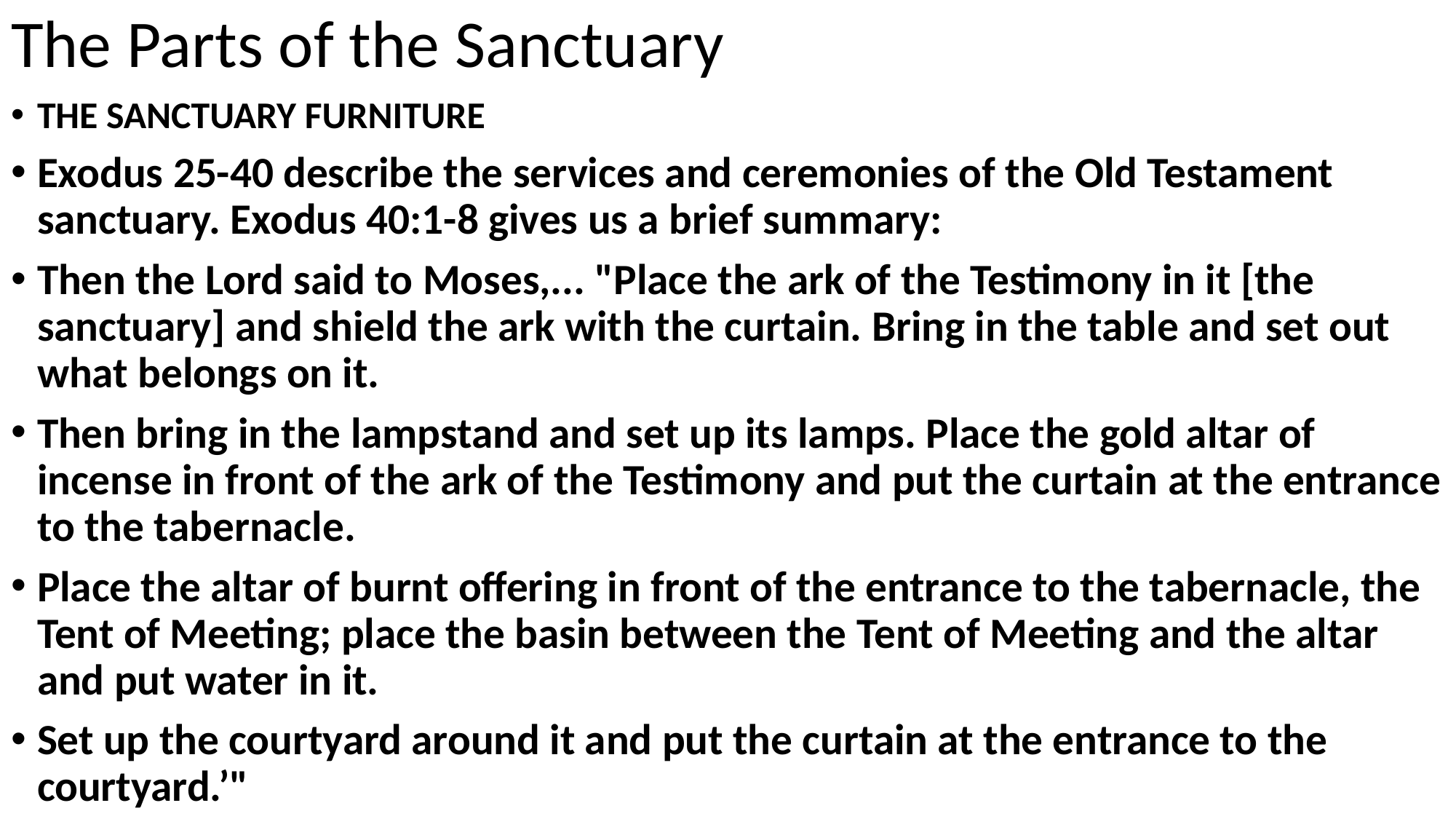

# The Parts of the Sanctuary
THE SANCTUARY FURNITURE
Exodus 25-40 describe the services and ceremonies of the Old Testament sanctuary. Exodus 40:1-8 gives us a brief summary:
Then the Lord said to Moses,... "Place the ark of the Testimony in it [the sanctuary] and shield the ark with the curtain. Bring in the table and set out what belongs on it.
Then bring in the lampstand and set up its lamps. Place the gold altar of incense in front of the ark of the Testimony and put the curtain at the entrance to the tabernacle.
Place the altar of burnt offering in front of the entrance to the tabernacle, the Tent of Meeting; place the basin between the Tent of Meeting and the altar and put water in it.
Set up the courtyard around it and put the curtain at the entrance to the courtyard.’"